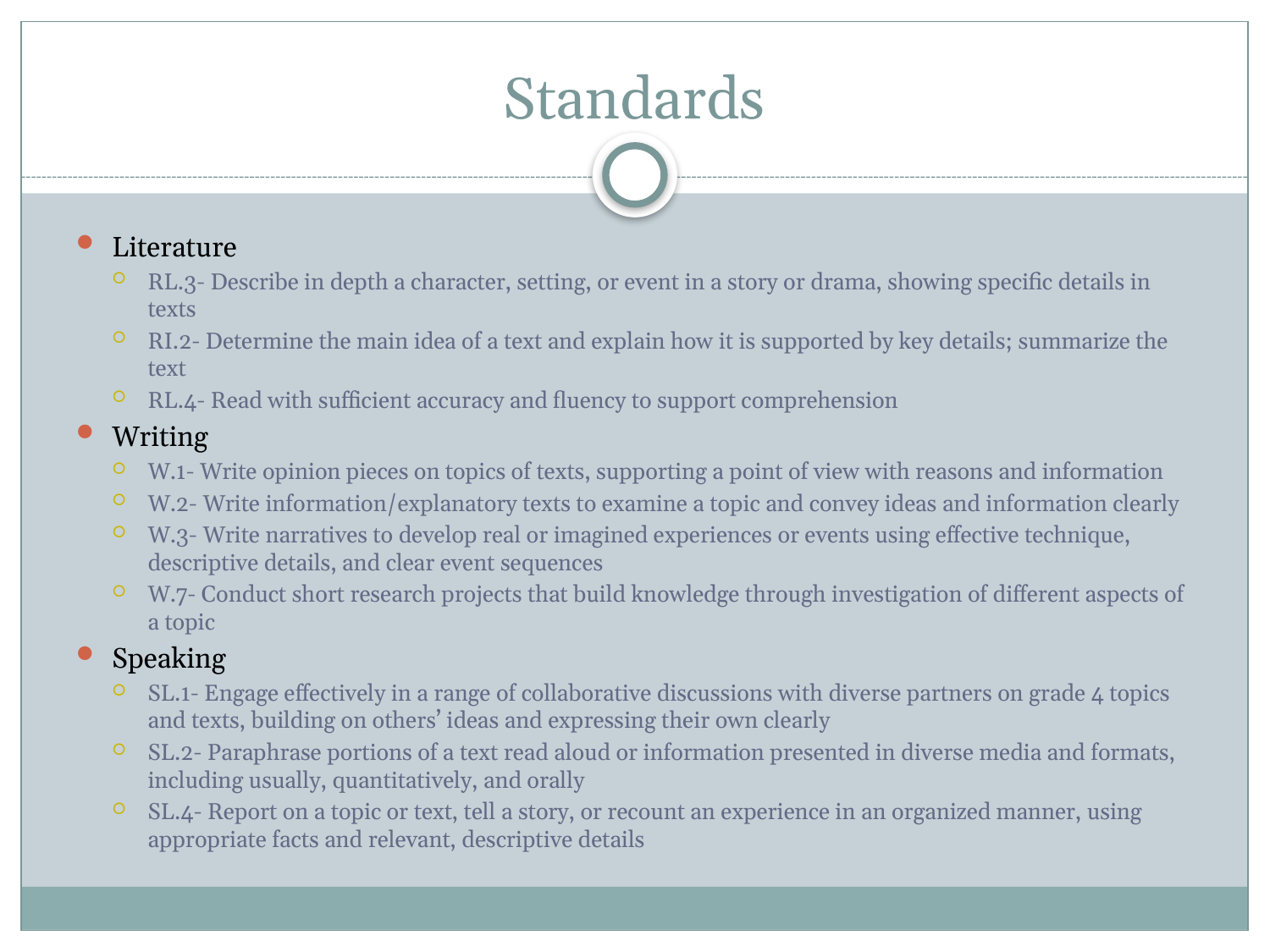

# Standards
Literature
RL.3- Describe in depth a character, setting, or event in a story or drama, showing specific details in texts
RI.2- Determine the main idea of a text and explain how it is supported by key details; summarize the text
RL.4- Read with sufficient accuracy and fluency to support comprehension
Writing
W.1- Write opinion pieces on topics of texts, supporting a point of view with reasons and information
W.2- Write information/explanatory texts to examine a topic and convey ideas and information clearly
W.3- Write narratives to develop real or imagined experiences or events using effective technique, descriptive details, and clear event sequences
W.7- Conduct short research projects that build knowledge through investigation of different aspects of a topic
Speaking
SL.1- Engage effectively in a range of collaborative discussions with diverse partners on grade 4 topics and texts, building on others’ ideas and expressing their own clearly
SL.2- Paraphrase portions of a text read aloud or information presented in diverse media and formats, including usually, quantitatively, and orally
SL.4- Report on a topic or text, tell a story, or recount an experience in an organized manner, using appropriate facts and relevant, descriptive details